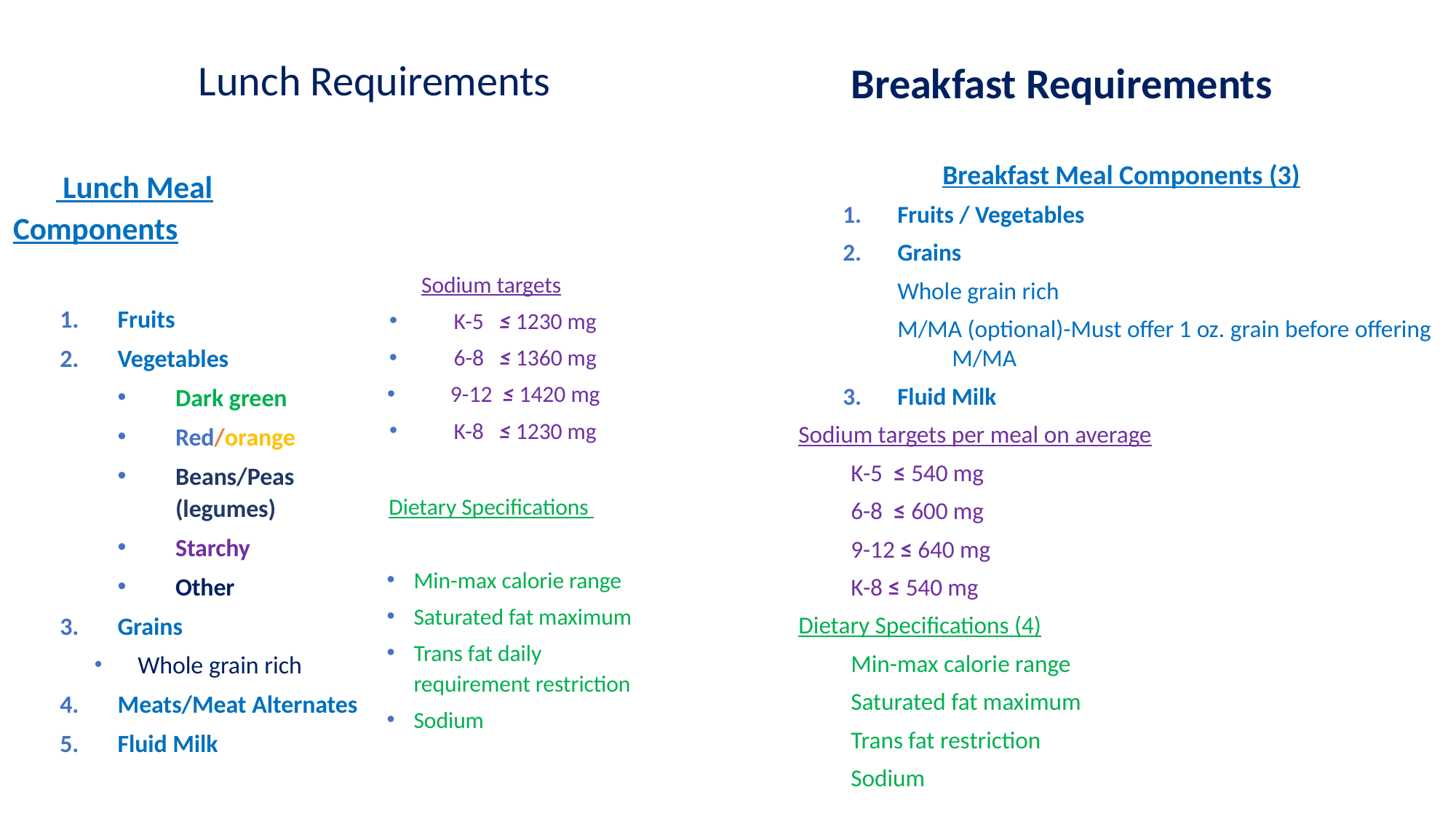

# Lunch Requirements
Breakfast Requirements

       Lunch Meal Components

Fruits
Vegetables
Dark green
Red/orange
Beans/Peas (legumes)
Starchy
Other
Grains
Whole grain rich
Meats/Meat Alternates
Fluid Milk

Breakfast Meal Components (3)
Fruits / Vegetables
Grains
Whole grain rich
M/MA (optional)-Must offer 1 oz. grain before offering M/MA
Fluid Milk
Sodium targets per meal on average
K-5  ≤ 540 mg
6-8  ≤ 600 mg
9-12 ≤ 640 mg
K-8 ≤ 540 mg
Dietary Specifications (4)
Min-max calorie range
Saturated fat maximum
Trans fat restriction
Sodium

Sodium targets
K-5   ≤ 1230 mg
6-8   ≤ 1360 mg
9-12  ≤ 1420 mg
K-8   ≤ 1230 mg

Dietary Specifications

Min-max calorie range
Saturated fat maximum
Trans fat daily requirement restriction
Sodium